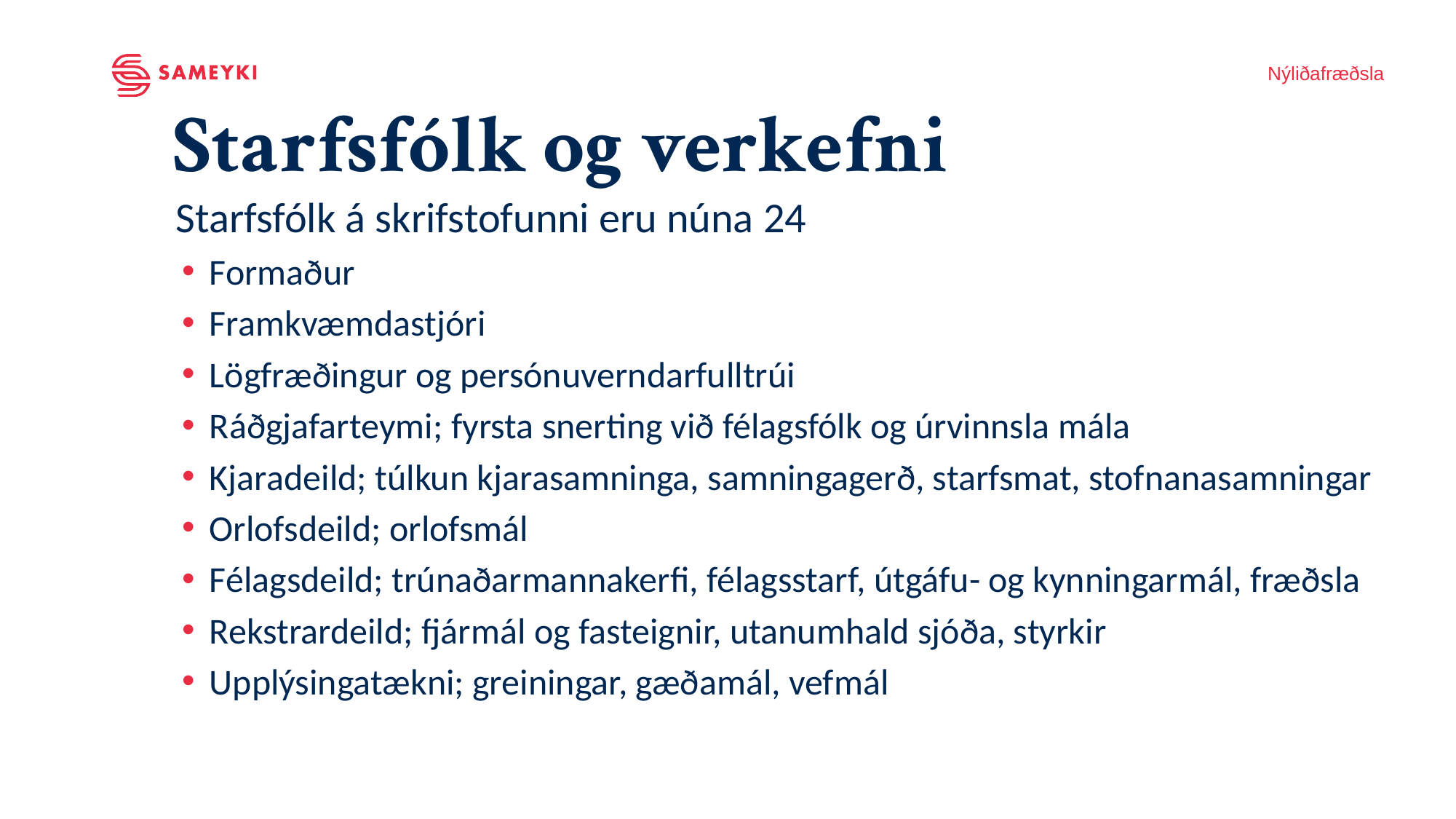

Nýliðafræðsla
# Starfsfólk og verkefni
     Starfsfólk á skrifstofunni eru núna 24
Formaður
Framkvæmdastjóri
Lögfræðingur og persónuverndarfulltrúi
Ráðgjafarteymi; fyrsta snerting við félagsfólk og úrvinnsla mála
Kjaradeild; túlkun kjarasamninga, samningagerð, starfsmat, stofnanasamningar
Orlofsdeild; orlofsmál
Félagsdeild; trúnaðarmannakerfi, félagsstarf, útgáfu- og kynningarmál, fræðsla
Rekstrardeild; fjármál og fasteignir, utanumhald sjóða, styrkir
Upplýsingatækni; greiningar, gæðamál, vefmál